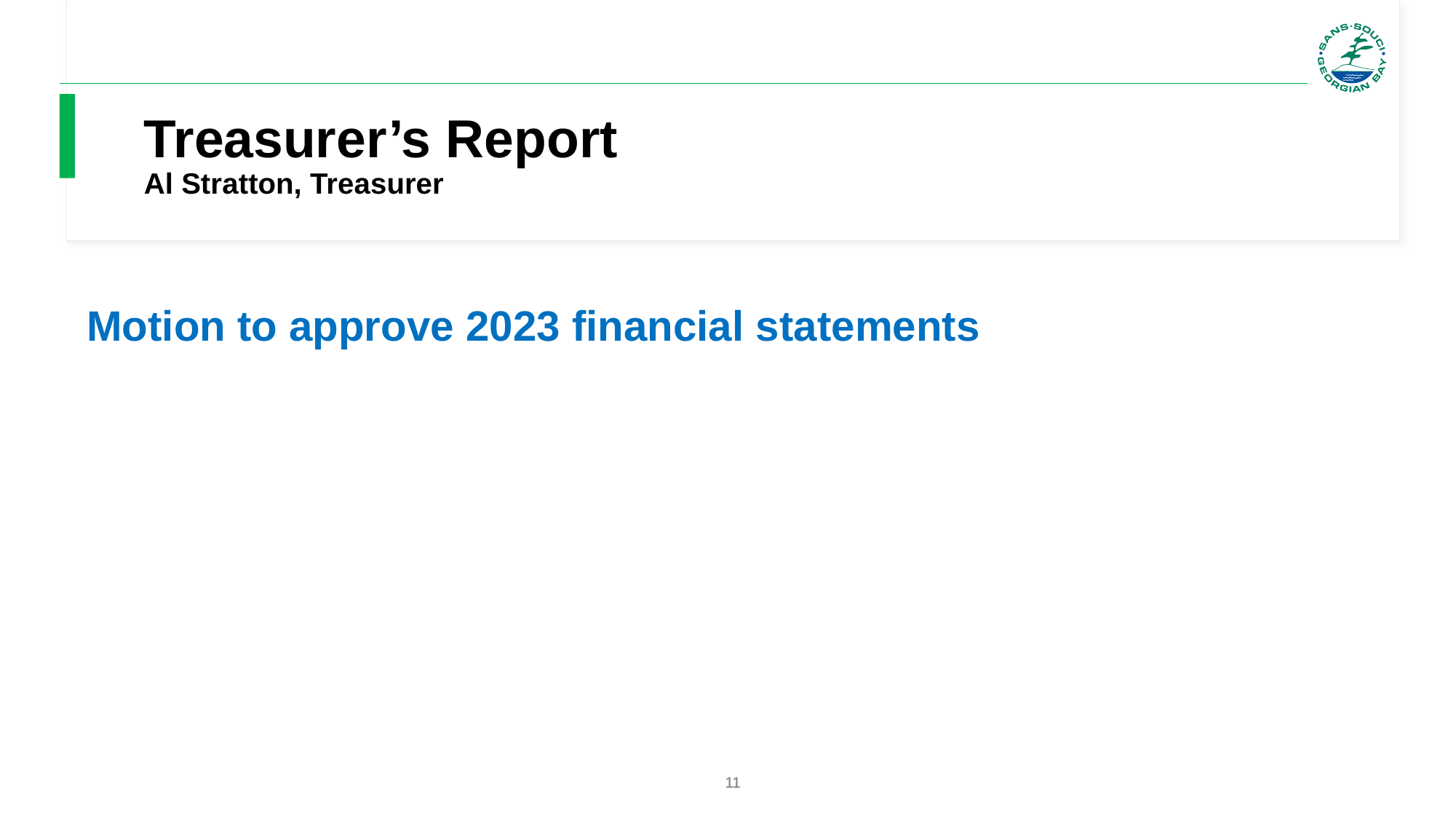

# Treasurer’s Report Al Stratton, Treasurer
Motion to approve 2023 financial statements